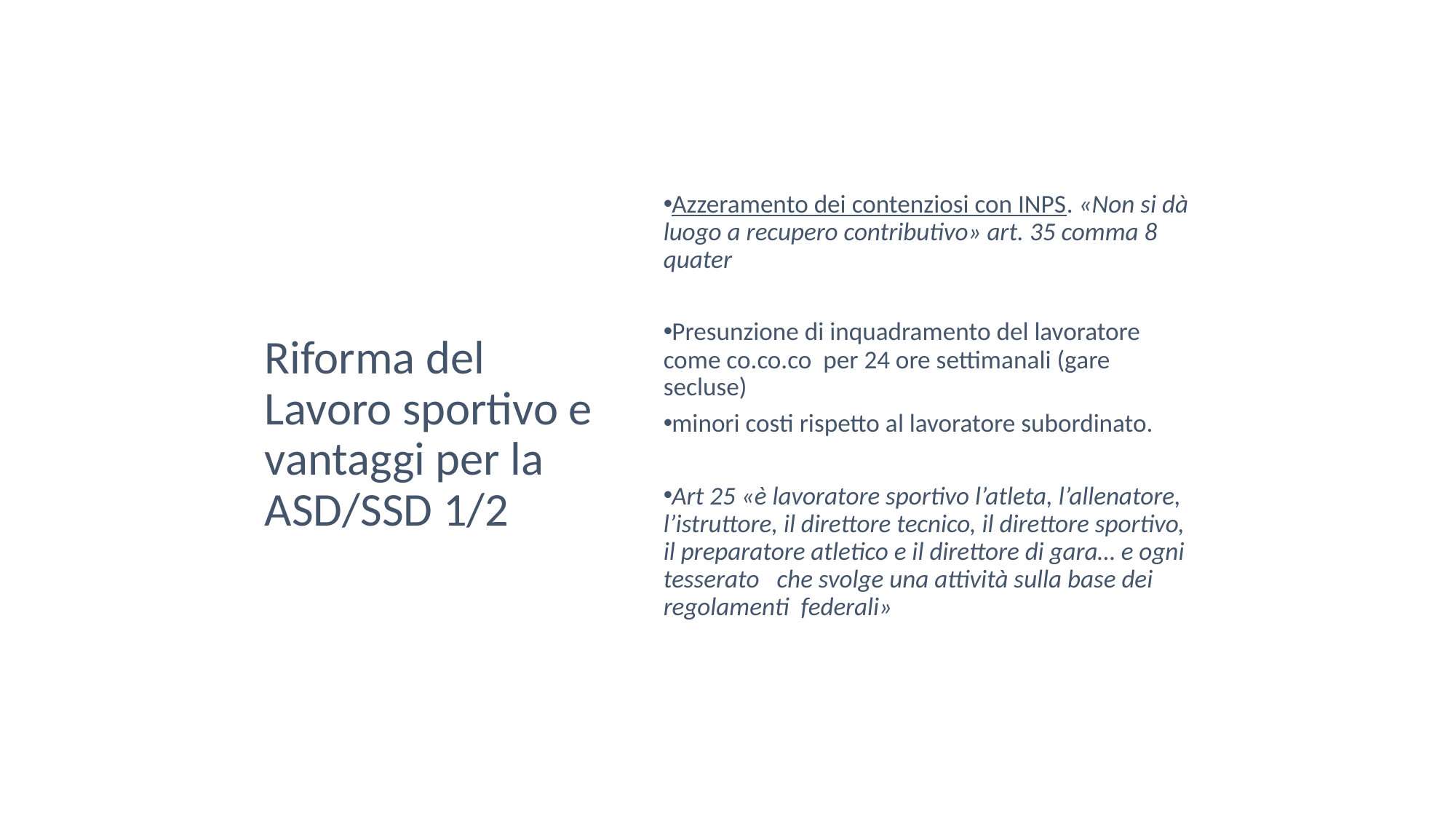

# Riforma del Lavoro sportivo e vantaggi per la ASD/SSD 1/2
Azzeramento dei contenziosi con INPS. «Non si dà luogo a recupero contributivo» art. 35 comma 8 quater

Presunzione di inquadramento del lavoratore come co.co.co  per 24 ore settimanali (gare secluse)
minori costi rispetto al lavoratore subordinato.

Art 25 «è lavoratore sportivo l’atleta, l’allenatore, l’istruttore, il direttore tecnico, il direttore sportivo, il preparatore atletico e il direttore di gara… e ogni tesserato   che svolge una attività sulla base dei regolamenti  federali»